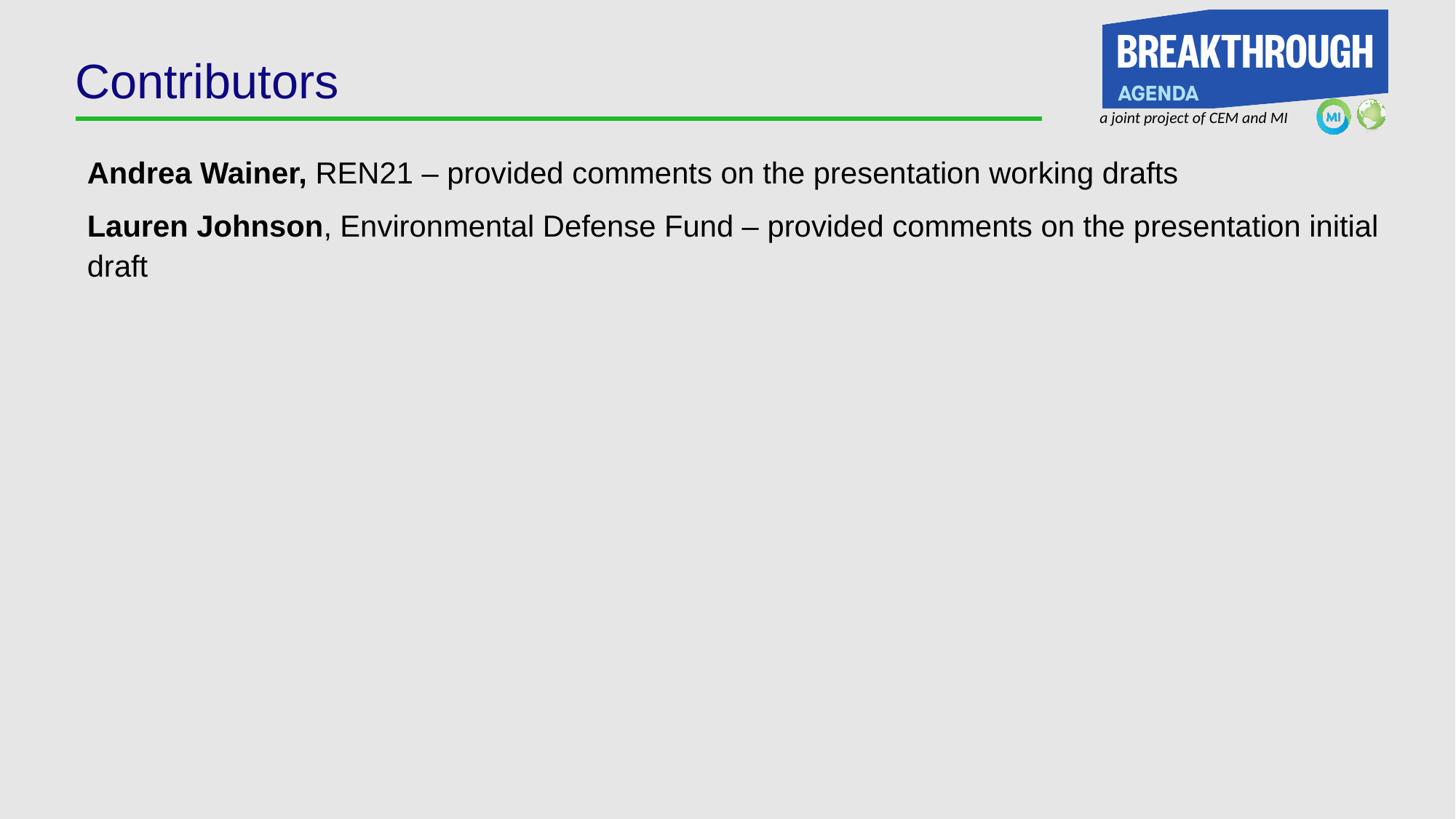

# Contributors
Andrea Wainer, REN21 – provided comments on the presentation working drafts
Lauren Johnson, Environmental Defense Fund – provided comments on the presentation initial draft